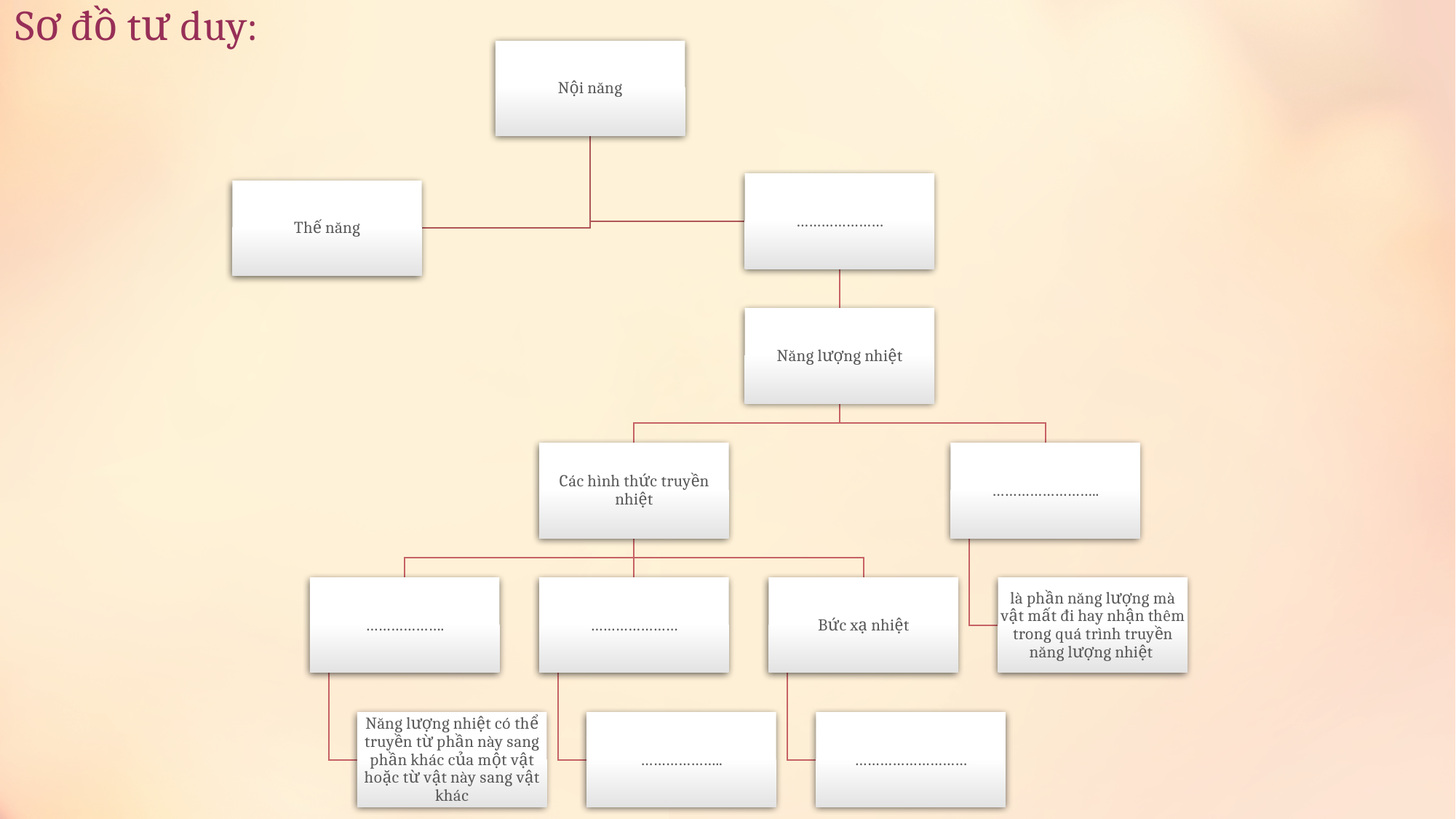

# Sơ đồ tư duy:
Nội năng
Thế năng
…………………
Năng lượng nhiệt
Các hình thức truyền nhiệt
……………….
Năng lượng nhiệt có thể truyền từ phần này sang phần khác của một vật hoặc từ vật này sang vật khác
…………………
………………..
Bức xạ nhiệt
………………………
……………………..
là phần năng lượng mà vật mất đi hay nhận thêm trong quá trình truyền năng lượng nhiệt